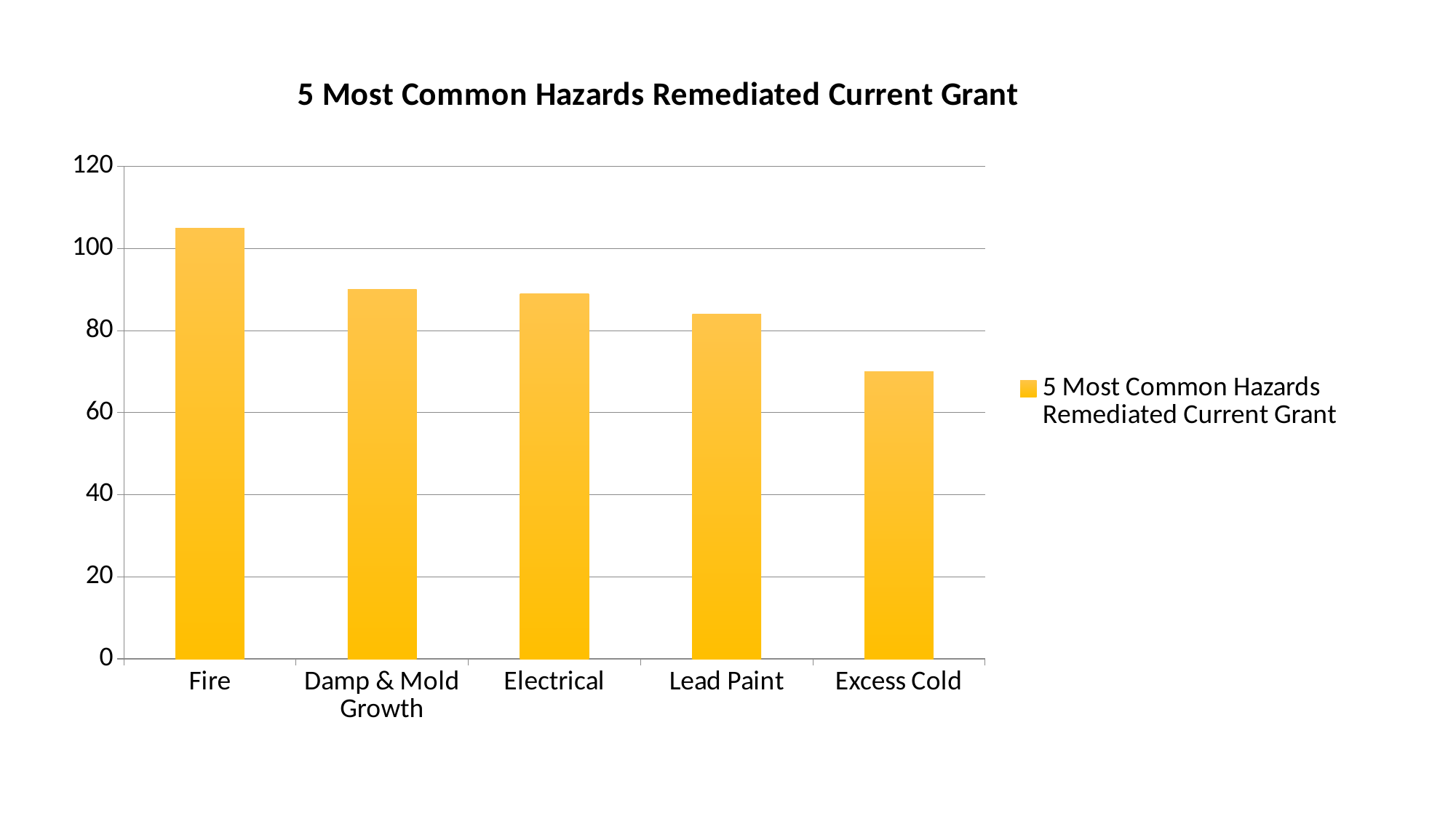

### Chart:

| Category |  |
|---|---|
| Fire | 105.0 |
| Damp & Mold Growth | 90.0 |
| Electrical | 89.0 |
| Lead Paint | 84.0 |
| Excess Cold | 70.0 |